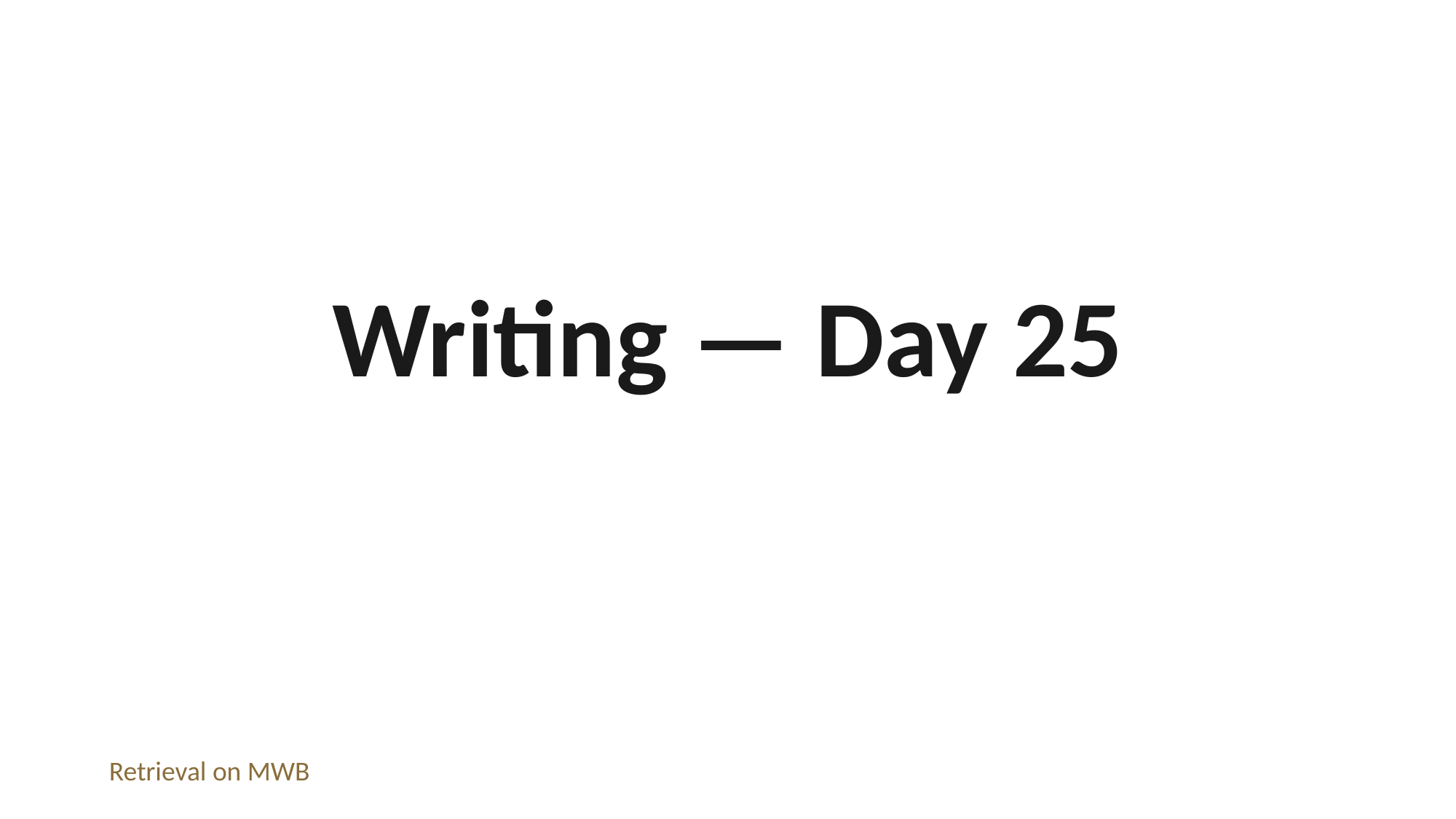

Writing — Day 25
Retrieval on MWB